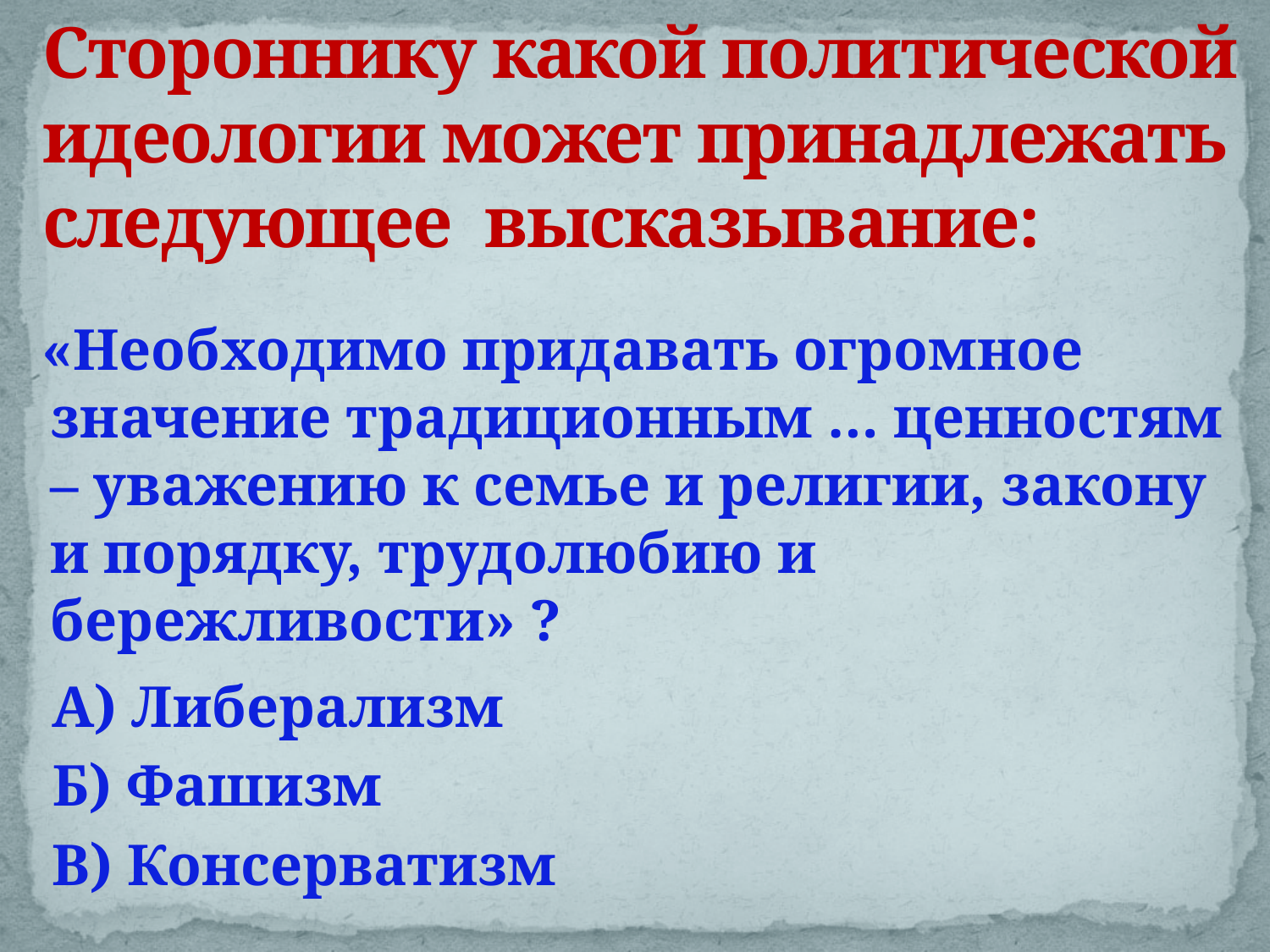

# Стороннику какой политической идеологии может принадлежать следующее  высказывание:
  «Необходимо придавать огромное значение традиционным … ценностям – уважению к семье и религии, закону и порядку, трудолюбию и бережливости» ?
А) Либерализм
Б) Фашизм
В) Консерватизм